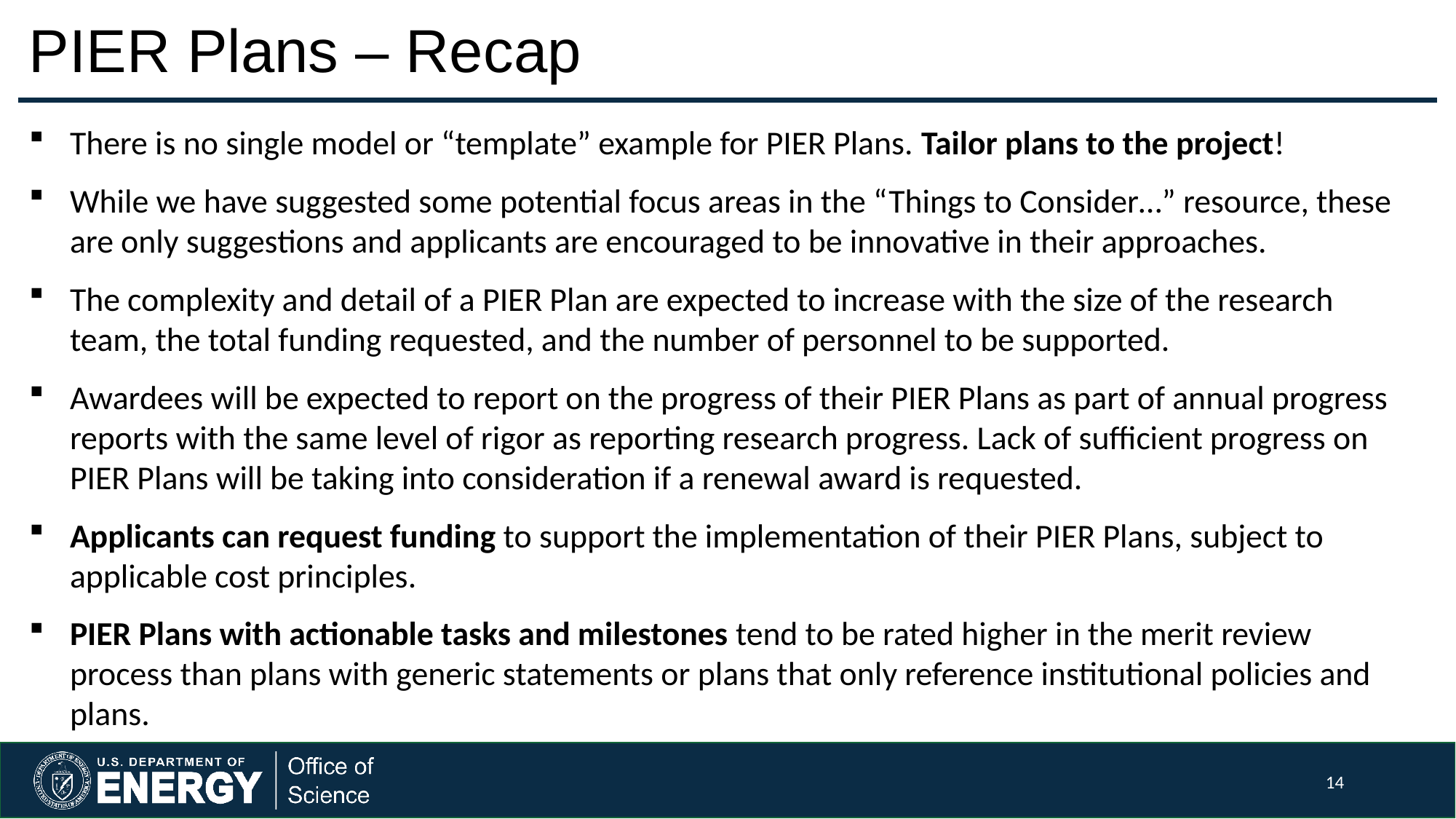

# PIER Plans – Recap
There is no single model or “template” example for PIER Plans. Tailor plans to the project!
While we have suggested some potential focus areas in the “Things to Consider…” resource, these are only suggestions and applicants are encouraged to be innovative in their approaches.
The complexity and detail of a PIER Plan are expected to increase with the size of the research team, the total funding requested, and the number of personnel to be supported.
Awardees will be expected to report on the progress of their PIER Plans as part of annual progress reports with the same level of rigor as reporting research progress. Lack of sufficient progress on PIER Plans will be taking into consideration if a renewal award is requested.
Applicants can request funding to support the implementation of their PIER Plans, subject to applicable cost principles.
PIER Plans with actionable tasks and milestones tend to be rated higher in the merit review process than plans with generic statements or plans that only reference institutional policies and plans.
14